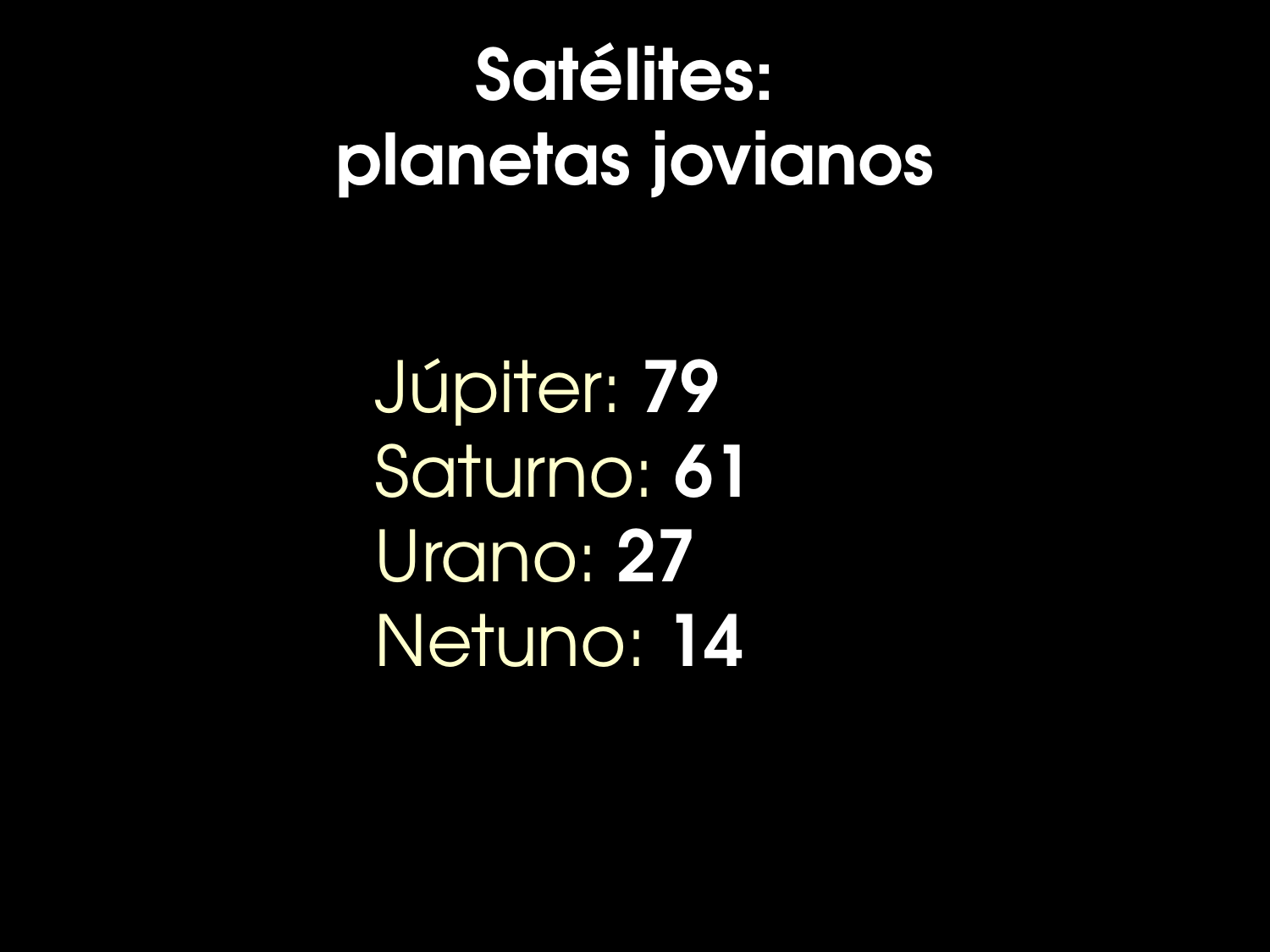

# Satélites: planetas jovianos
Júpiter: 79
Saturno: 61
Urano: 27
Netuno: 14

4